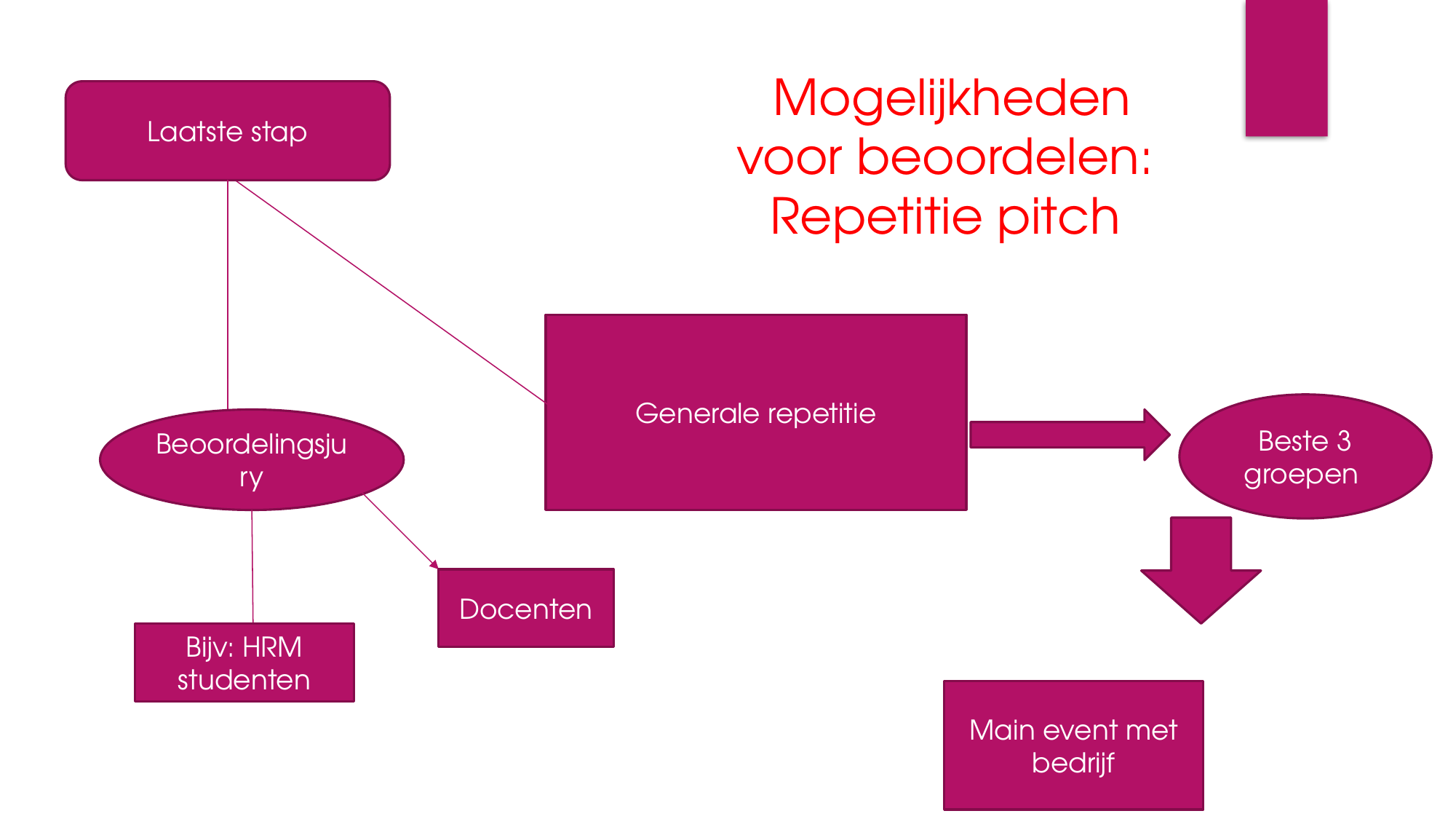

Mogelijkheden voor beoordelen: Repetitie pitch
Laatste stap

Generale repetitie
Beste 3 groepen
Beoordelingsjury

Docenten
Bijv: HRM studenten
Main event met bedrijf